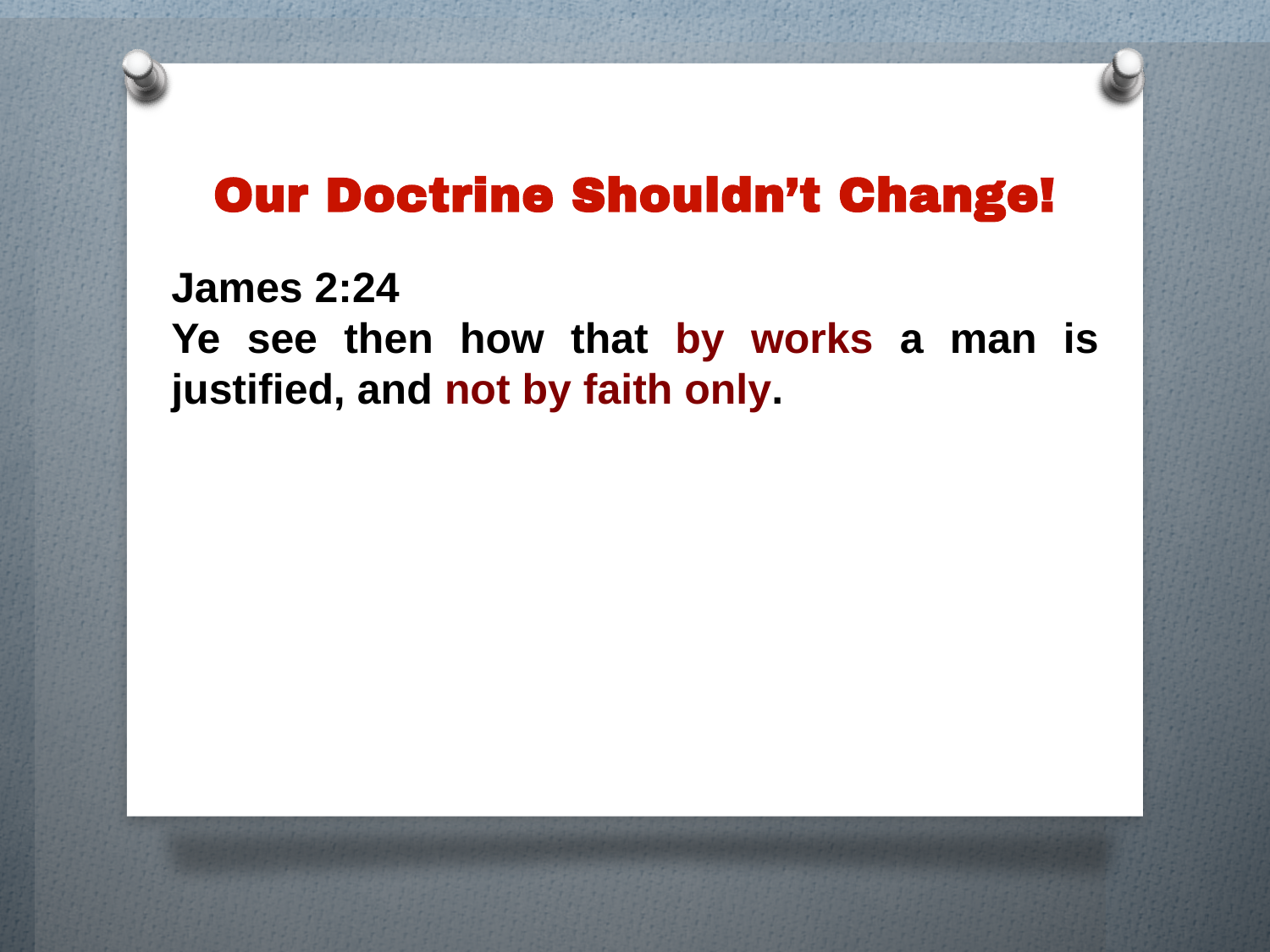

Our Doctrine Shouldn’t Change!
James 2:24
Ye see then how that by works a man is justified, and not by faith only.